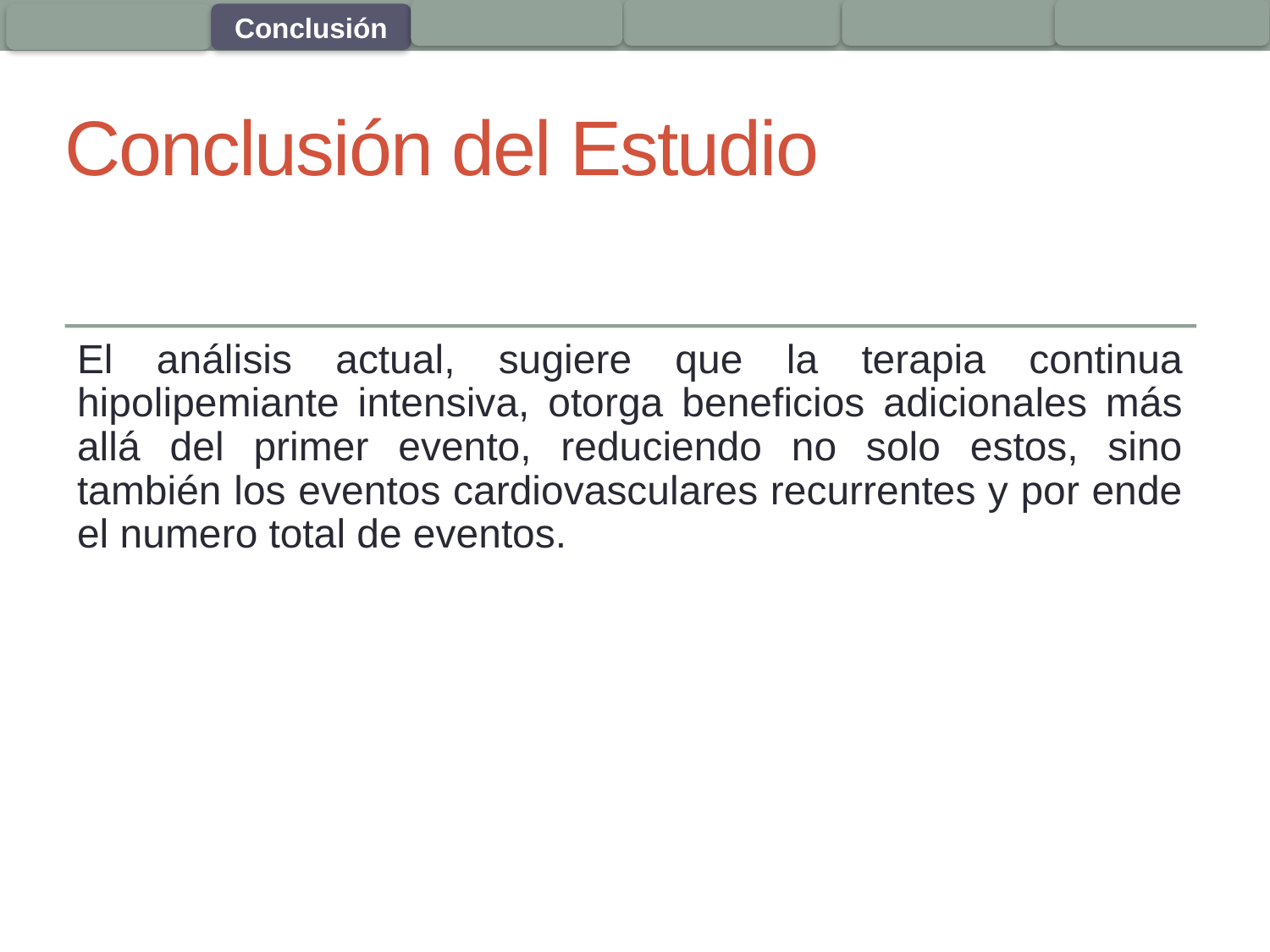

Conclusión
# Conclusión del Estudio
El análisis actual, sugiere que la terapia continua hipolipemiante intensiva, otorga beneficios adicionales más allá del primer evento, reduciendo no solo estos, sino también los eventos cardiovasculares recurrentes y por ende el numero total de eventos.